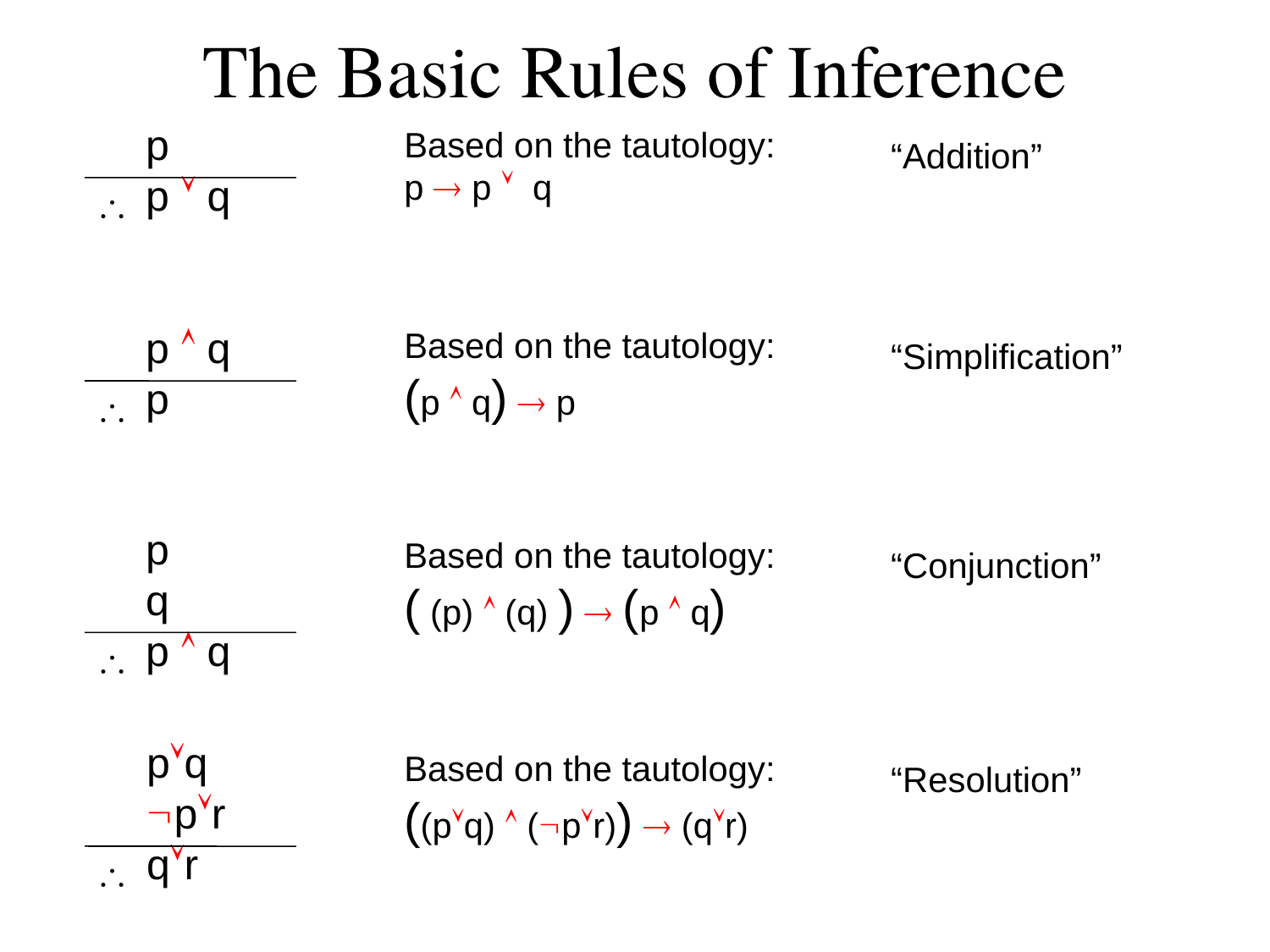

# The Basic Rules of Inference

p
p ∨ q
Based on the tautology:
p → p ∨  q
“Addition”

∴

p ∧ q
p
Based on the tautology:
(p ∧ q) → p
“Simplification”

∴
p
q
p ∧ q
Based on the tautology:
( (p) ∧ (q) ) → (p ∧ q)
“Conjunction”

∴
p∨q
¬p∨r
q∨r
Based on the tautology:
((p∨q) ∧ (¬p∨r)) → (q∨r)
“Resolution”

∴